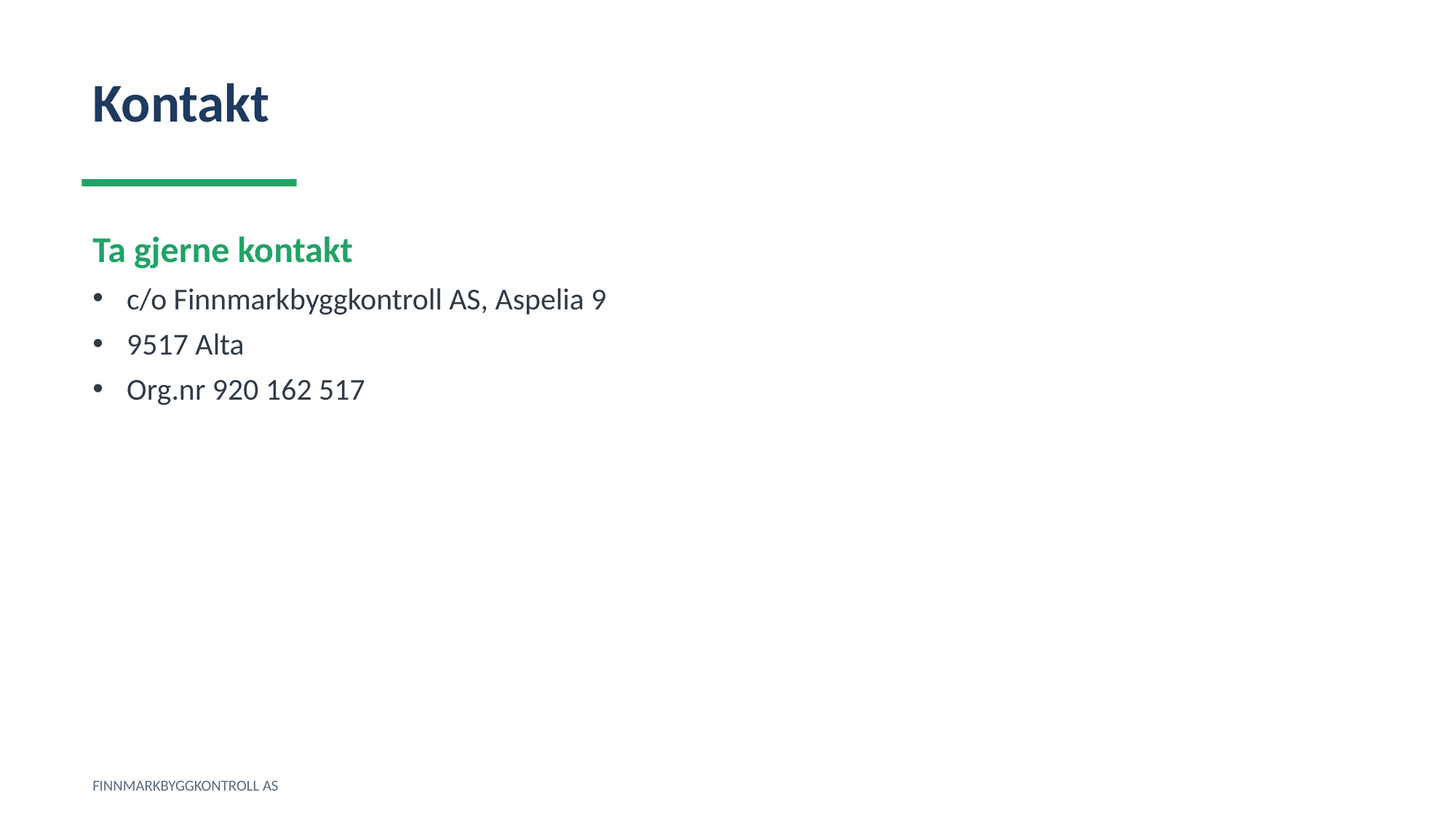

Kontakt

Ta gjerne kontakt
c/o Finnmarkbyggkontroll AS, Aspelia 9
9517 Alta
Org.nr 920 162 517
FINNMARKBYGGKONTROLL AS